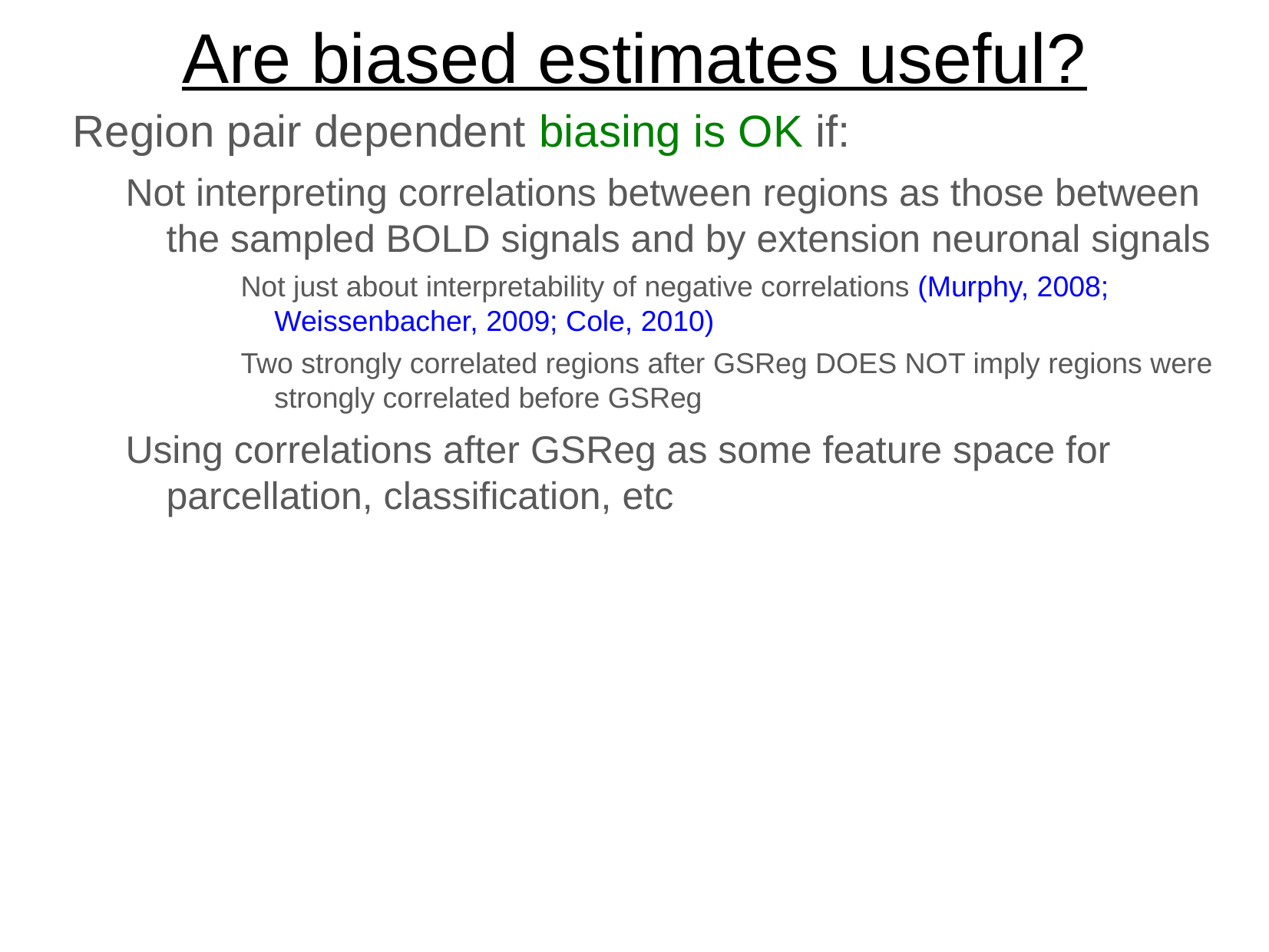

# Are biased estimates useful?
Region pair dependent biasing is OK if:
Not interpreting correlations between regions as those between the sampled BOLD signals and by extension neuronal signals
Not just about interpretability of negative correlations (Murphy, 2008; Weissenbacher, 2009; Cole, 2010)
Two strongly correlated regions after GSReg DOES NOT imply regions were strongly correlated before GSReg
Using correlations after GSReg as some feature space for parcellation, classification, etc